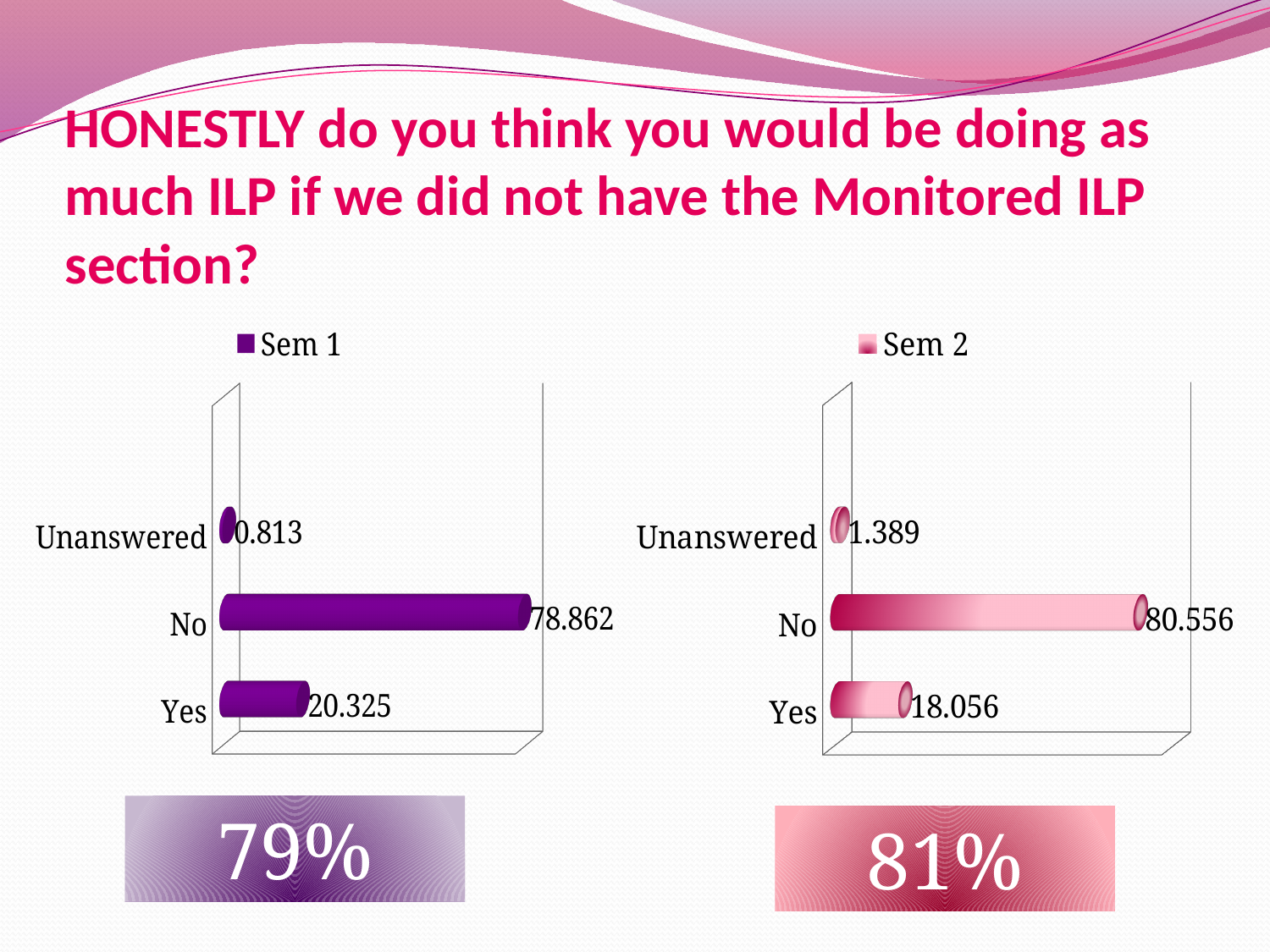

# HONESTLY do you think you would be doing as much ILP if we did not have the Monitored ILP section?

[unsupported chart]

[unsupported chart]

79%
81%